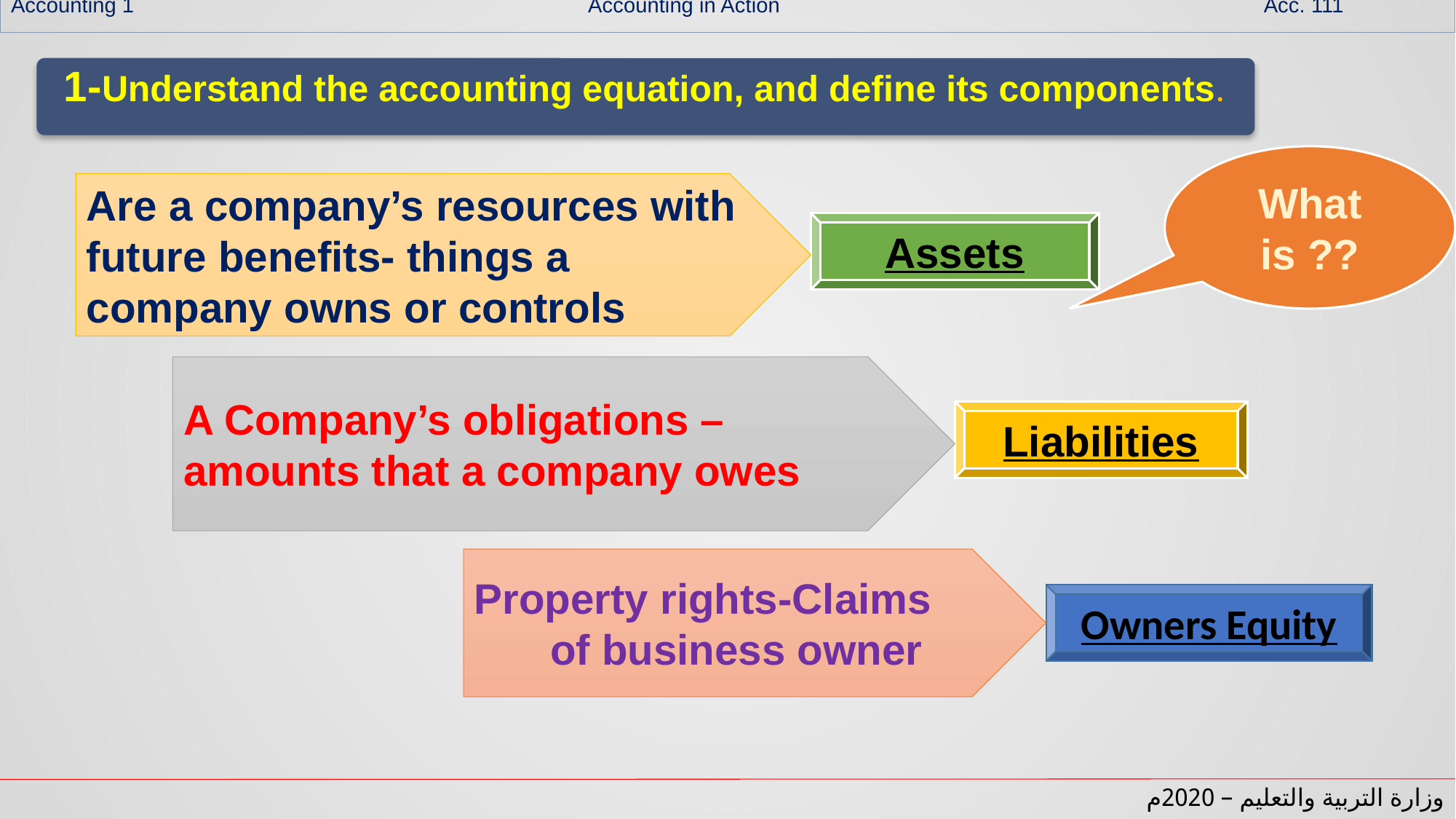

Accounting 1                                                                            Accounting in Action                                                                                 Acc. 111

1-Understand the accounting equation, and define its components.
What is ??
Are a company’s resources with future benefits- things a company owns or controls
Assets
A Company’s obligations – amounts that a company owes
Liabilities
Property rights-Claims
of business owner
Owners Equity
وزارة التربية والتعليم – 2020م